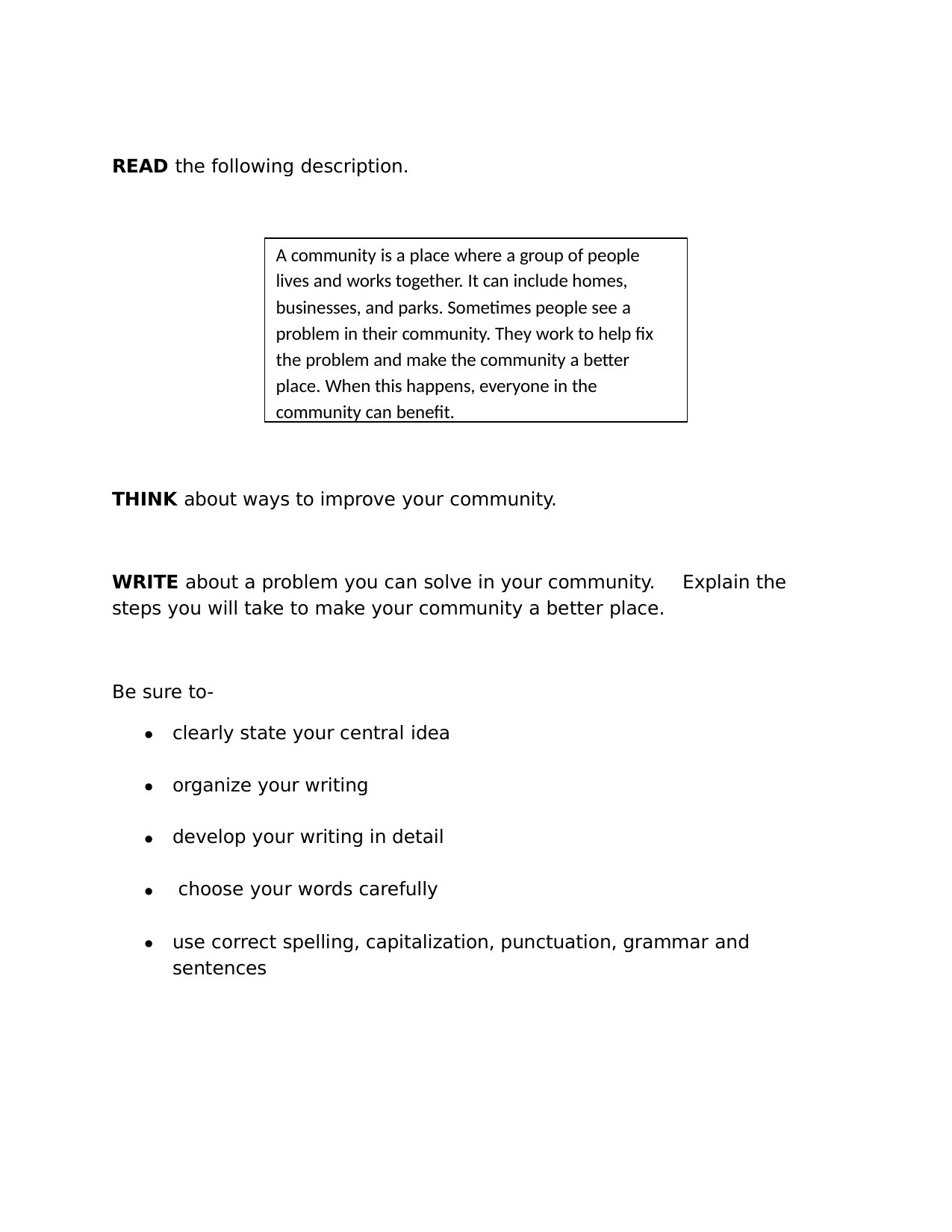

READ the following description.
A community is a place where a group of people  lives and works together. It can include homes,  businesses, and parks. Sometimes people see a  problem in their community. They work to help fix  the problem and make the community a better  place. When this happens, everyone in the  community can benefit.
THINK about ways to improve your community.
WRITE about a problem you can solve in your community.  steps you will take to make your community a better place.
Explain the
Be sure to-
clearly state your central idea
organize your writing  develop your writing in detail  choose your words carefully

use correct spelling, capitalization, punctuation, grammar and  sentences